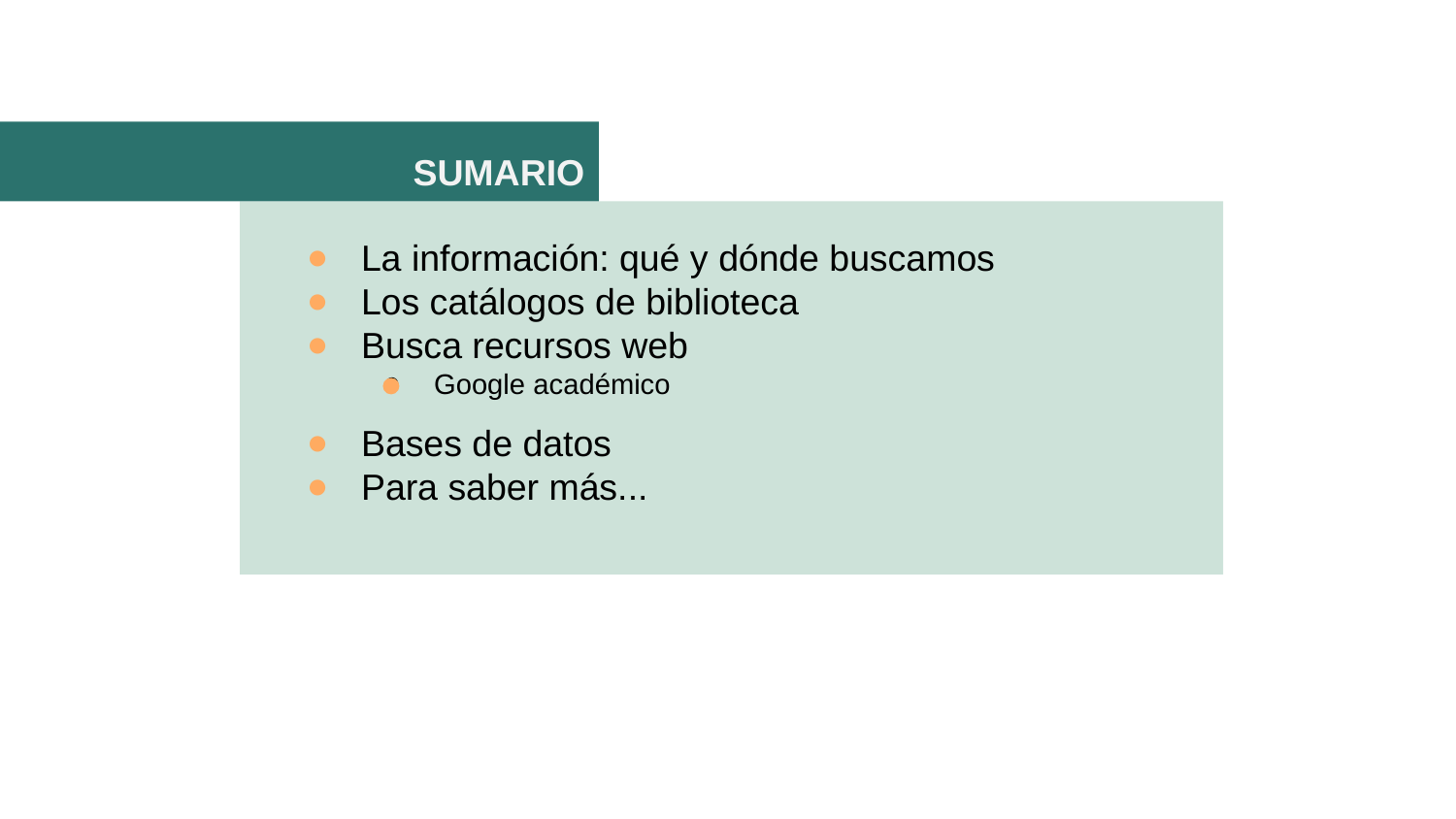

SUMARIO

La información: qué y dónde buscamos
Los catálogos de biblioteca
Busca recursos web
Google académico
Bases de datos
Para saber más...